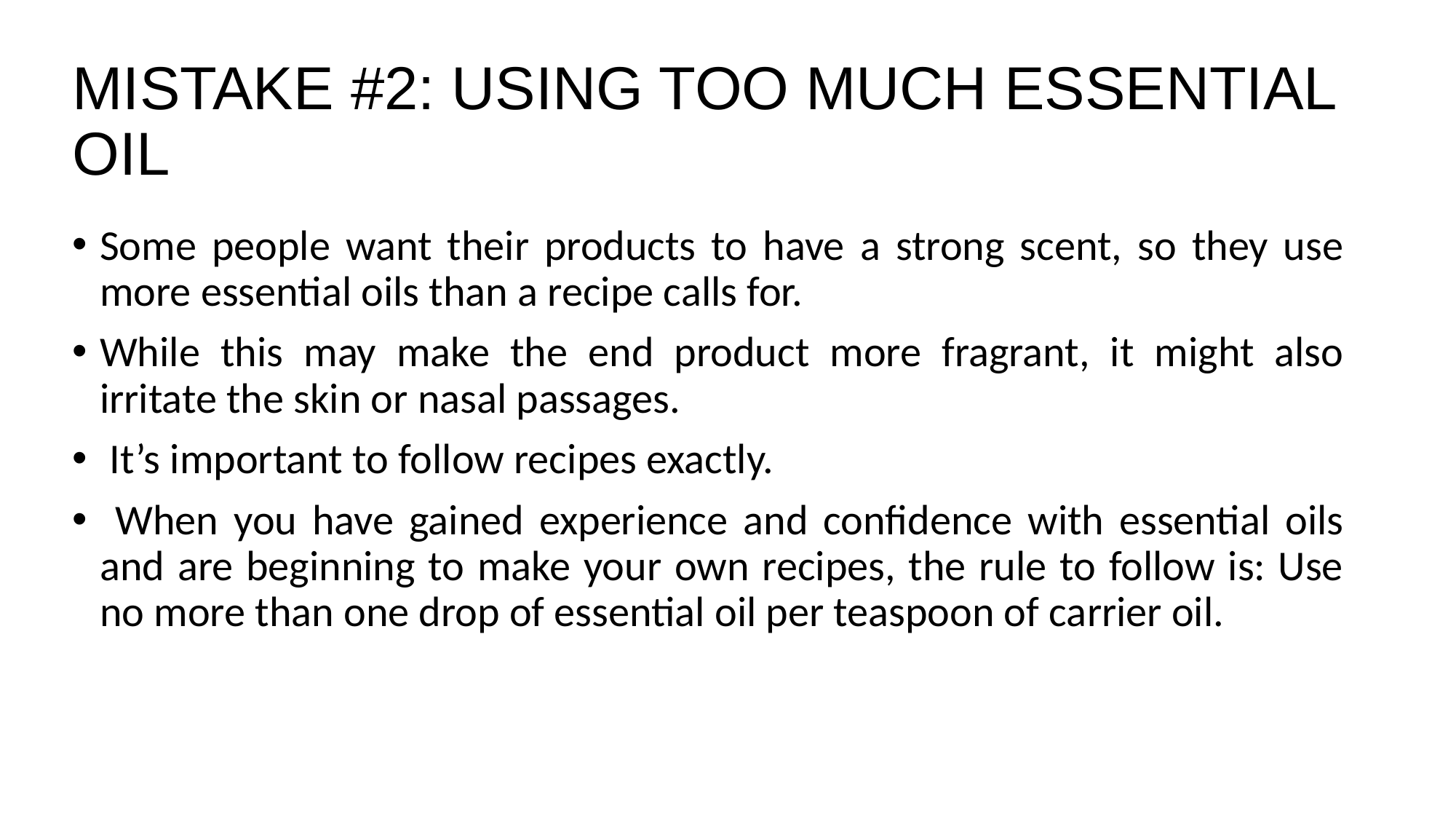

# MISTAKE #2: USING TOO MUCH ESSENTIAL OIL
Some people want their products to have a strong scent, so they use more essential oils than a recipe calls for.
While this may make the end product more fragrant, it might also irritate the skin or nasal passages.
 It’s important to follow recipes exactly.
 When you have gained experience and confidence with essential oils and are beginning to make your own recipes, the rule to follow is: Use no more than one drop of essential oil per teaspoon of carrier oil.